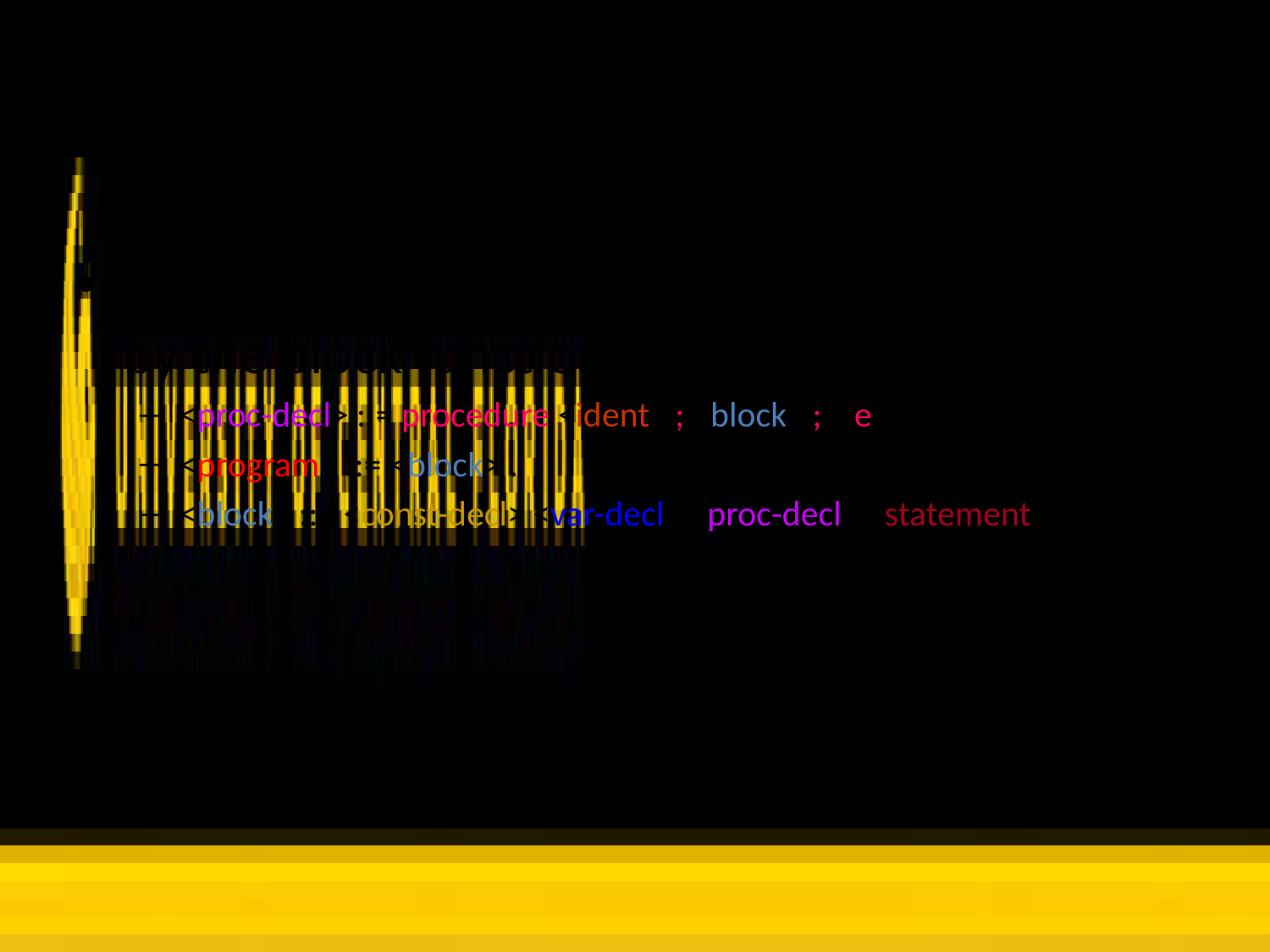

# Who will handle all this?
The code generation for a procedure is handle by the block function.
<proc-decl> ::= procedure <ident> ; <block> ; | e
<program> ::= <block> .
<block> ::= <const-decl> <var-decl> <proc-decl> <statement>